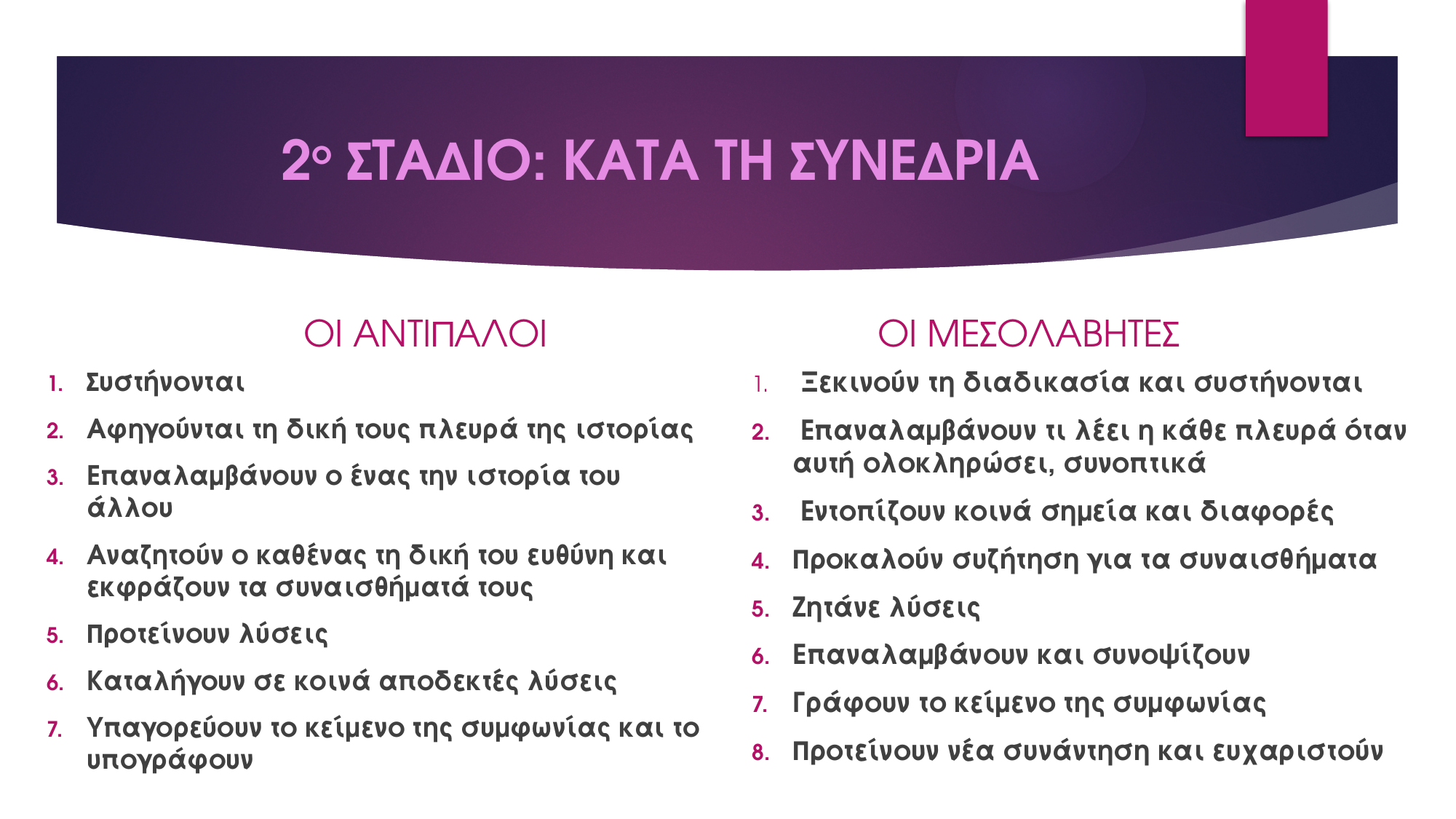

# 2ο ΣΤΑΔΙΟ: ΚΑΤΑ ΤΗ ΣΥΝΕΔΡΙΑ
ΟΙ ΑΝΤΙΠΑΛΟΙ
ΟΙ ΜΕΣΟΛΑΒΗΤΕΣ
Συστήνονται
Αφηγούνται τη δική τους πλευρά της ιστορίας
Επαναλαμβάνουν ο ένας την ιστορία του άλλου
Αναζητούν ο καθένας τη δική του ευθύνη και εκφράζουν τα συναισθήματά τους
Προτείνουν λύσεις
Καταλήγουν σε κοινά αποδεκτές λύσεις
Υπαγορεύουν το κείμενο της συμφωνίας και το υπογράφουν
 Ξεκινούν τη διαδικασία και συστήνονται
 Επαναλαμβάνουν τι λέει η κάθε πλευρά όταν αυτή ολοκληρώσει, συνοπτικά
 Εντοπίζουν κοινά σημεία και διαφορές
Προκαλούν συζήτηση για τα συναισθήματα
Ζητάνε λύσεις
Επαναλαμβάνουν και συνοψίζουν
Γράφουν το κείμενο της συμφωνίας
Προτείνουν νέα συνάντηση και ευχαριστούν